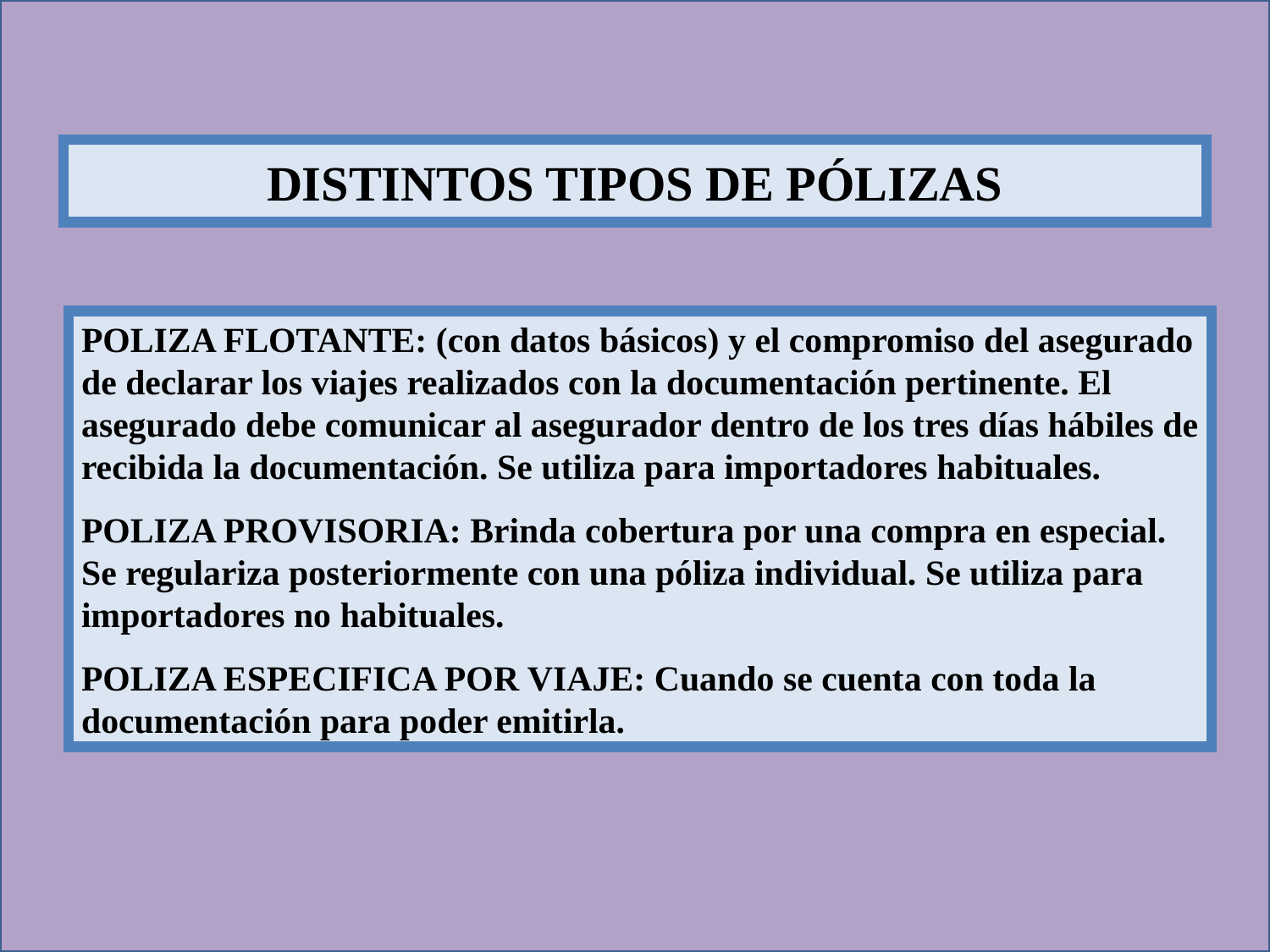

DISTINTOS TIPOS DE PÓLIZAS
POLIZA FLOTANTE: (con datos básicos) y el compromiso del asegurado de declarar los viajes realizados con la documentación pertinente. El asegurado debe comunicar al asegurador dentro de los tres días hábiles de recibida la documentación. Se utiliza para importadores habituales.
POLIZA PROVISORIA: Brinda cobertura por una compra en especial. Se regulariza posteriormente con una póliza individual. Se utiliza para importadores no habituales.
POLIZA ESPECIFICA POR VIAJE: Cuando se cuenta con toda la documentación para poder emitirla.